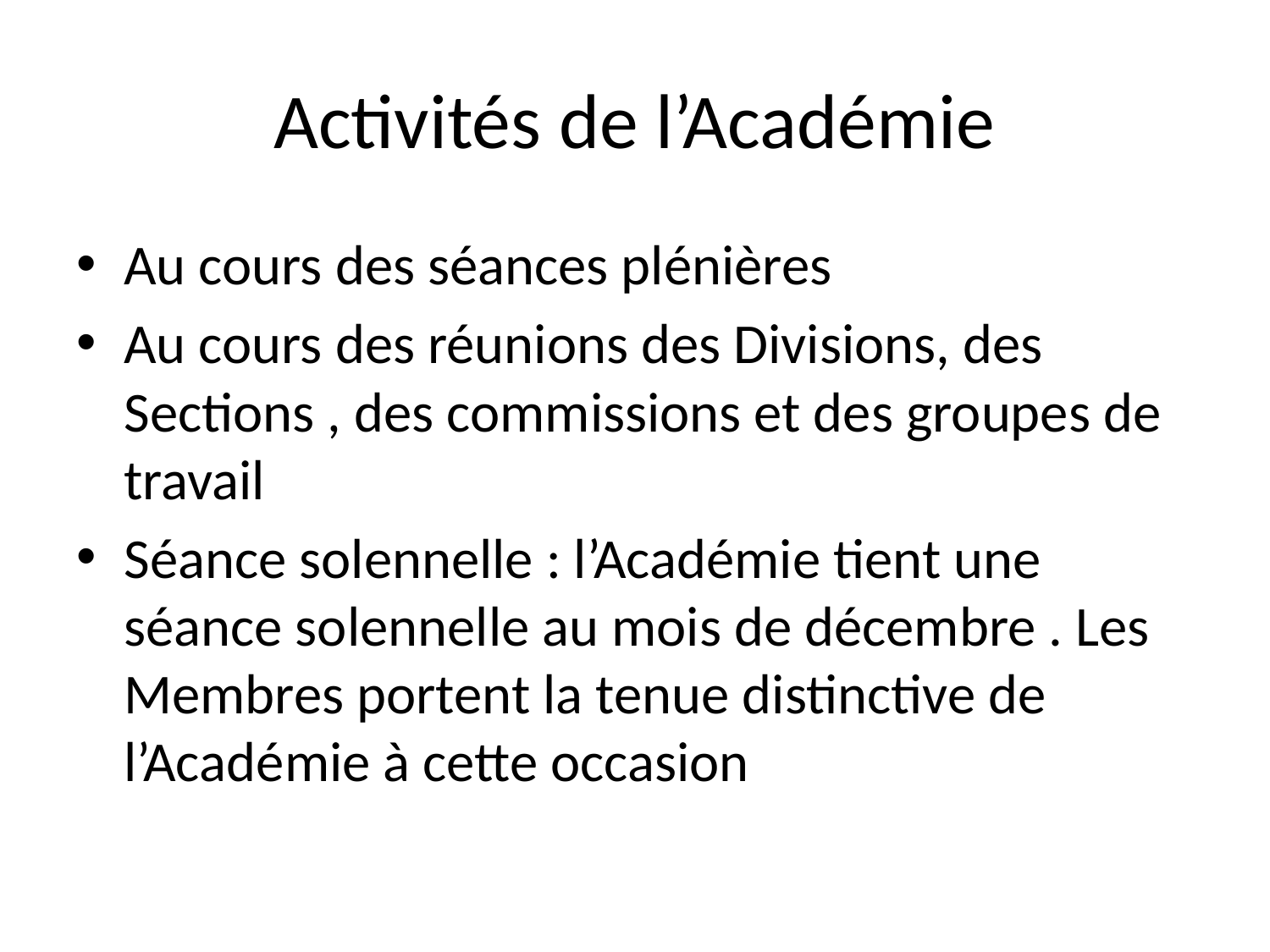

# Activités de l’Académie
Au cours des séances plénières
Au cours des réunions des Divisions, des Sections , des commissions et des groupes de travail
Séance solennelle : l’Académie tient une séance solennelle au mois de décembre . Les Membres portent la tenue distinctive de l’Académie à cette occasion